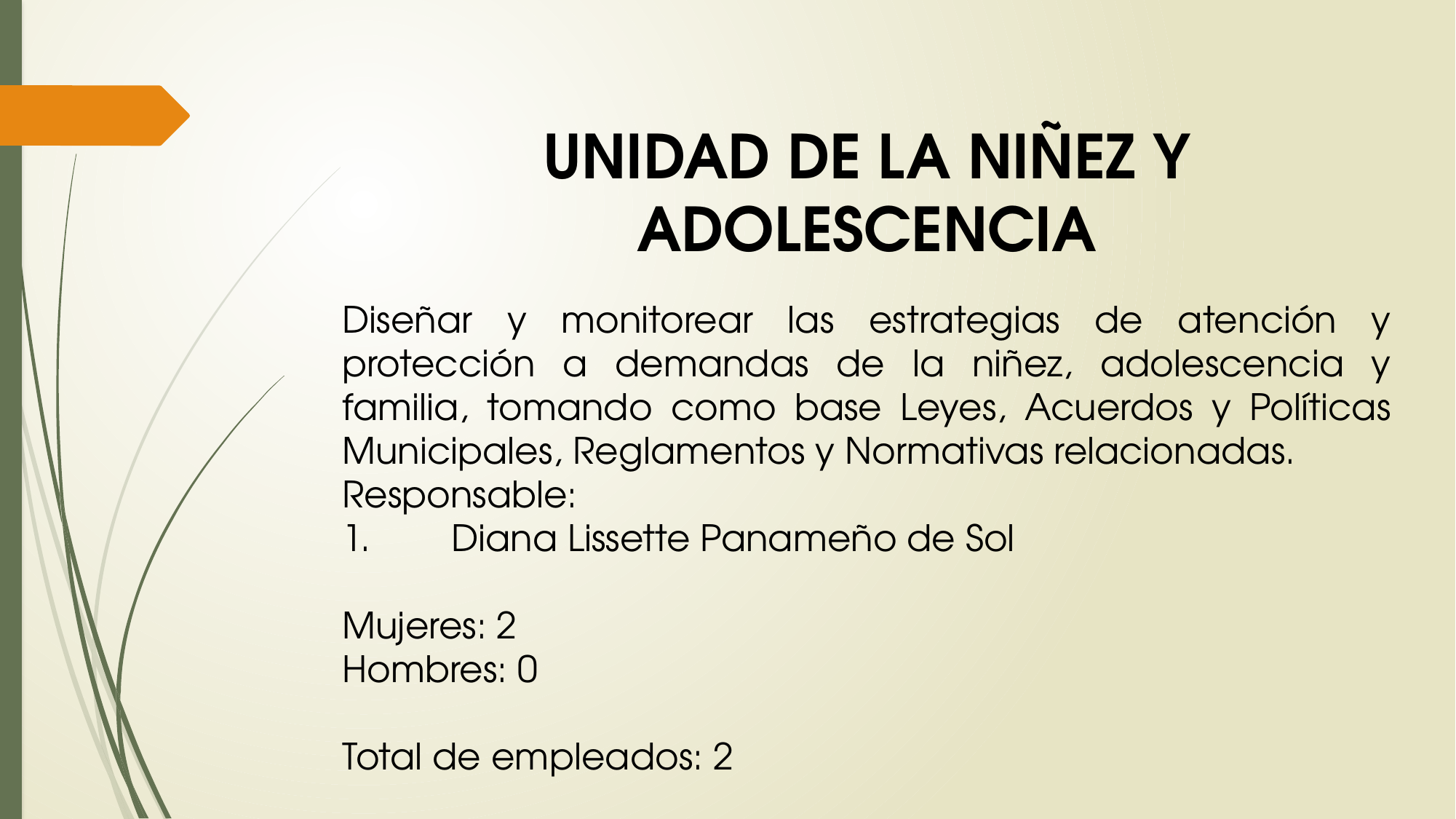

UNIDAD DE LA NIÑEZ Y ADOLESCENCIA

Diseñar y monitorear las estrategias de atención y protección a demandas de la niñez, adolescencia y familia, tomando como base Leyes, Acuerdos y Políticas Municipales, Reglamentos y Normativas relacionadas.
Responsable:
1.	Diana Lissette Panameño de Sol

Mujeres: 2
Hombres: 0

Total de empleados: 2